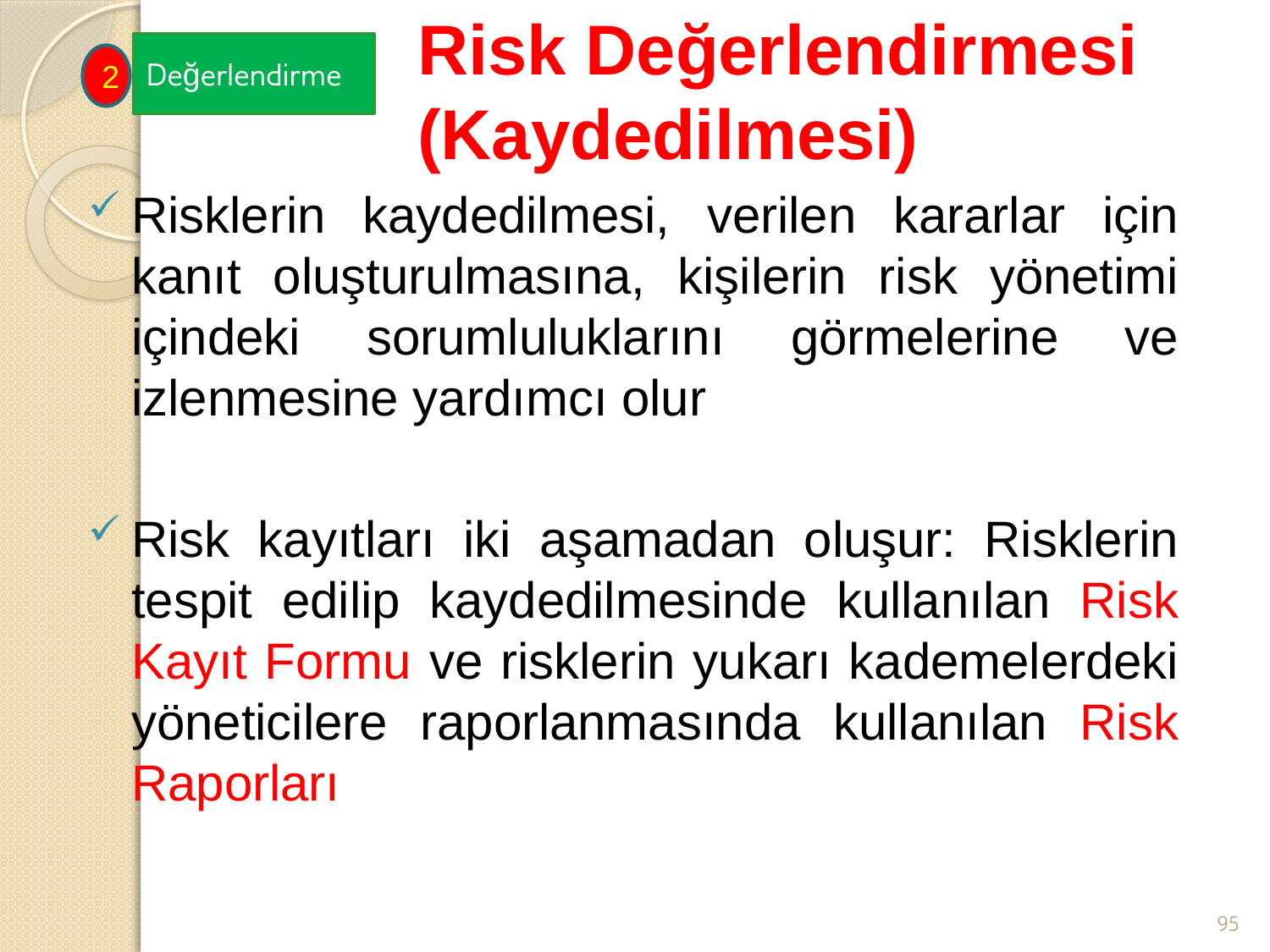

Risk Değerlendirmesi (Kaydedilmesi)
Değerlendirme
2
Risklerin kaydedilmesi, verilen kararlar için kanıt oluşturulmasına, kişilerin risk yönetimi içindeki sorumluluklarını görmelerine ve izlenmesine yardımcı olur

Risk kayıtları iki aşamadan oluşur: Risklerin tespit edilip kaydedilmesinde kullanılan Risk Kayıt Formu ve risklerin yukarı kademelerdeki yöneticilere raporlanmasında kullanılan Risk Raporları
95